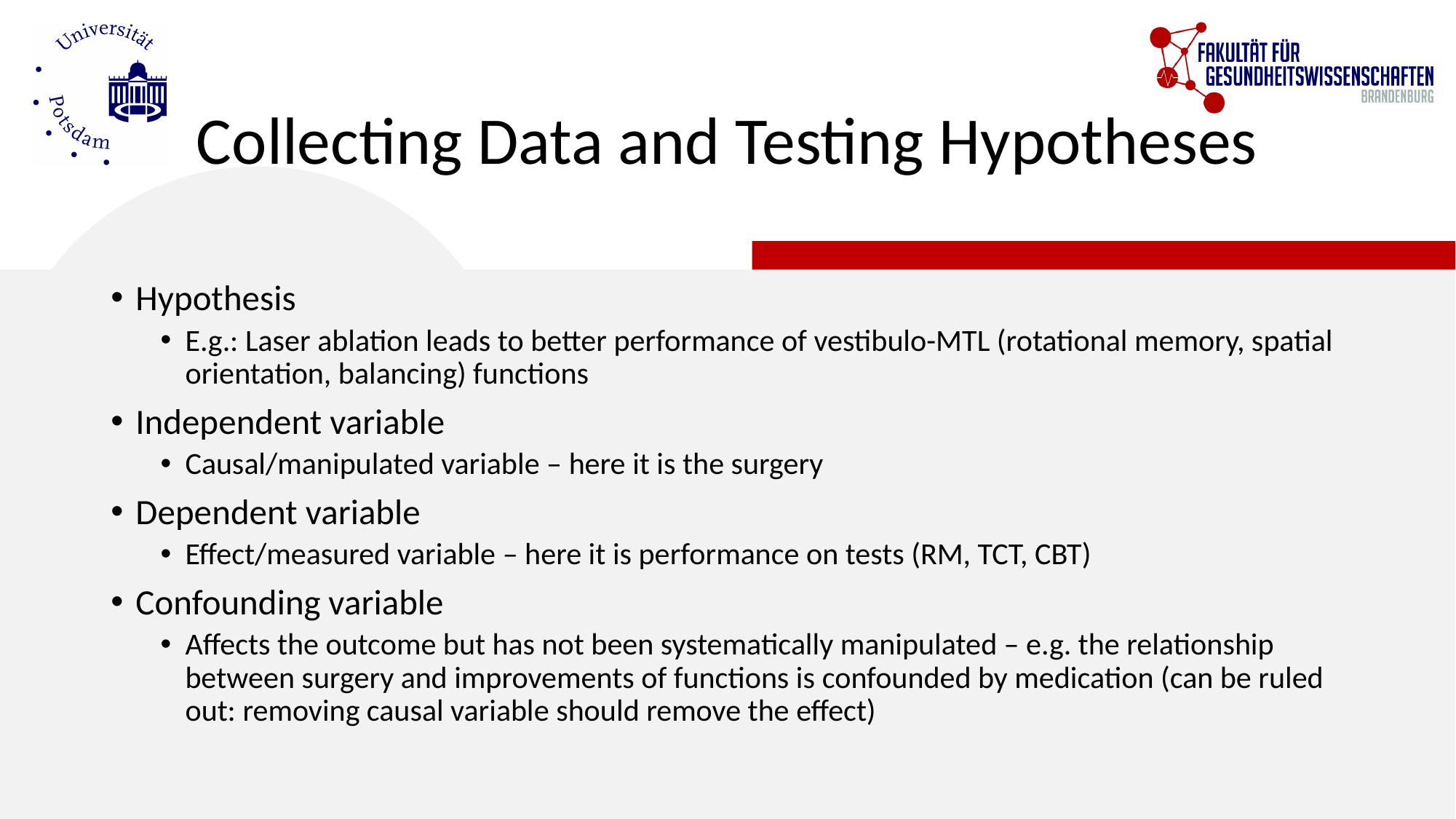

# Collecting Data and Testing Hypotheses
Hypothesis
E.g.: Laser ablation leads to better performance of vestibulo-MTL (rotational memory, spatial orientation, balancing) functions
Independent variable
Causal/manipulated variable – here it is the surgery
Dependent variable
Effect/measured variable – here it is performance on tests (RM, TCT, CBT)
Confounding variable
Affects the outcome but has not been systematically manipulated – e.g. the relationship between surgery and improvements of functions is confounded by medication (can be ruled out: removing causal variable should remove the effect)